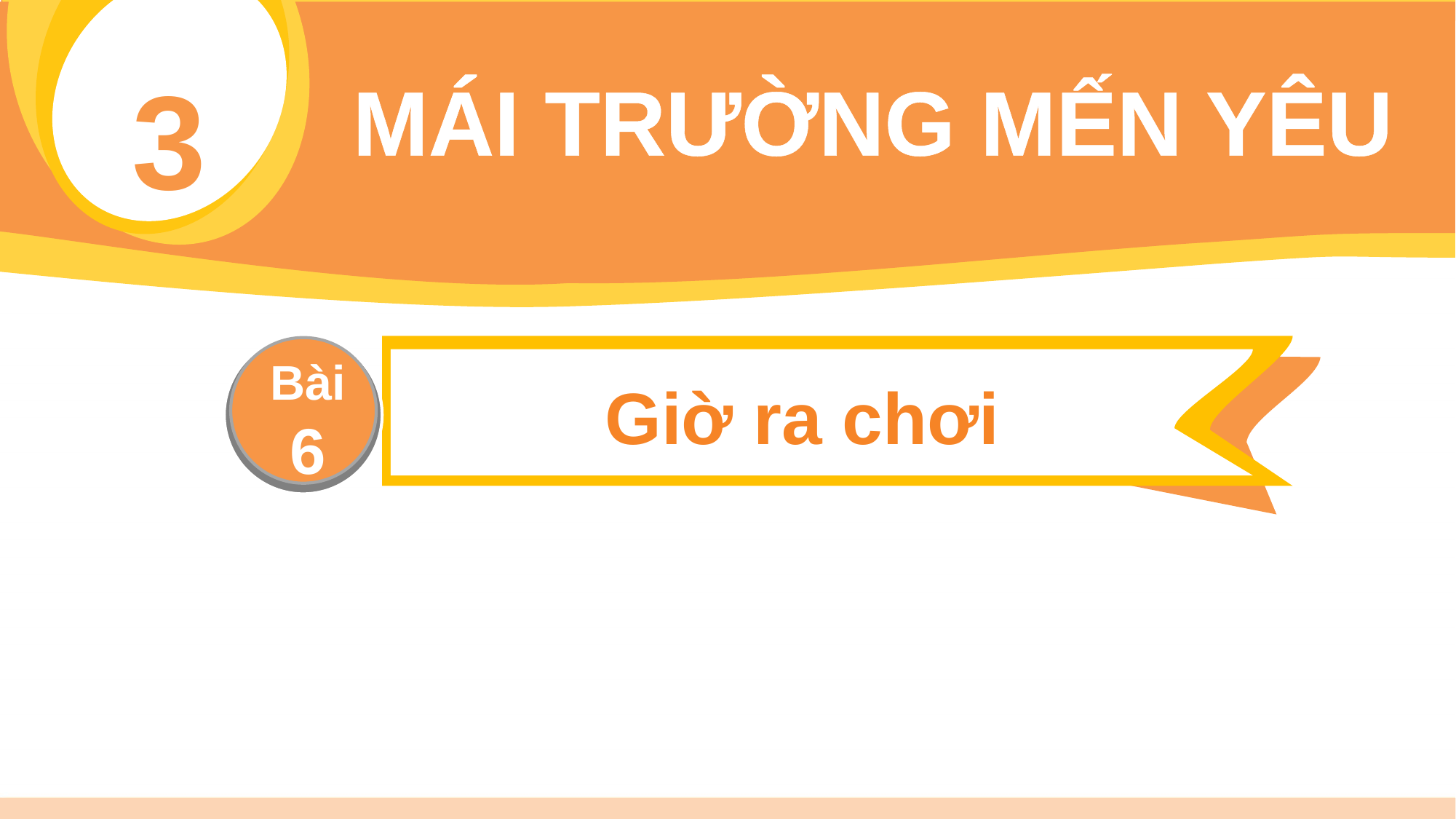

3
MÁI TRƯỜNG MẾN YÊU

Bài
6
Giờ ra chơi